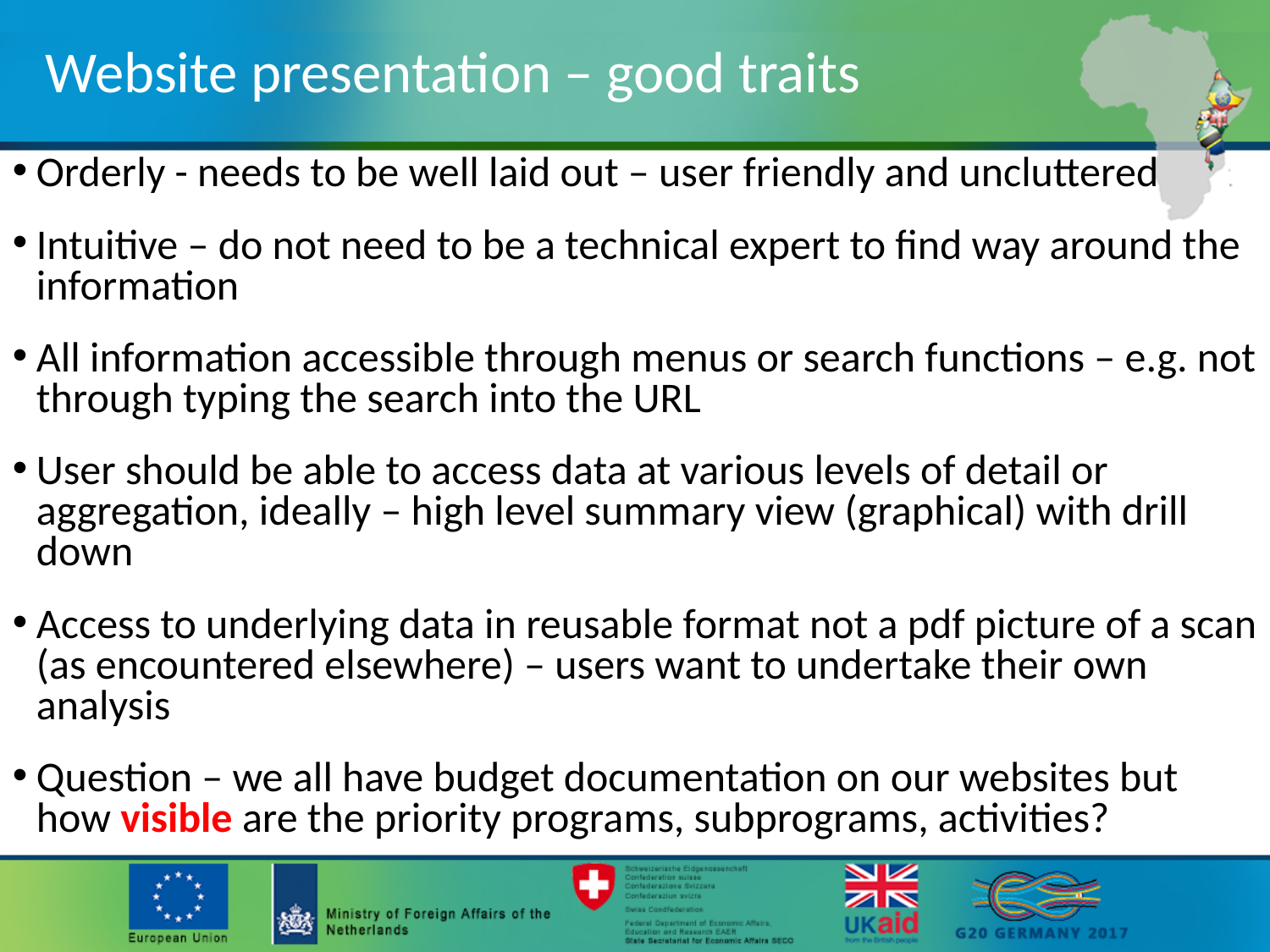

# Website presentation – good traits
Orderly - needs to be well laid out – user friendly and uncluttered
Intuitive – do not need to be a technical expert to find way around the information
All information accessible through menus or search functions – e.g. not through typing the search into the URL
User should be able to access data at various levels of detail or aggregation, ideally – high level summary view (graphical) with drill down
Access to underlying data in reusable format not a pdf picture of a scan (as encountered elsewhere) – users want to undertake their own analysis
Question – we all have budget documentation on our websites but how visible are the priority programs, subprograms, activities?